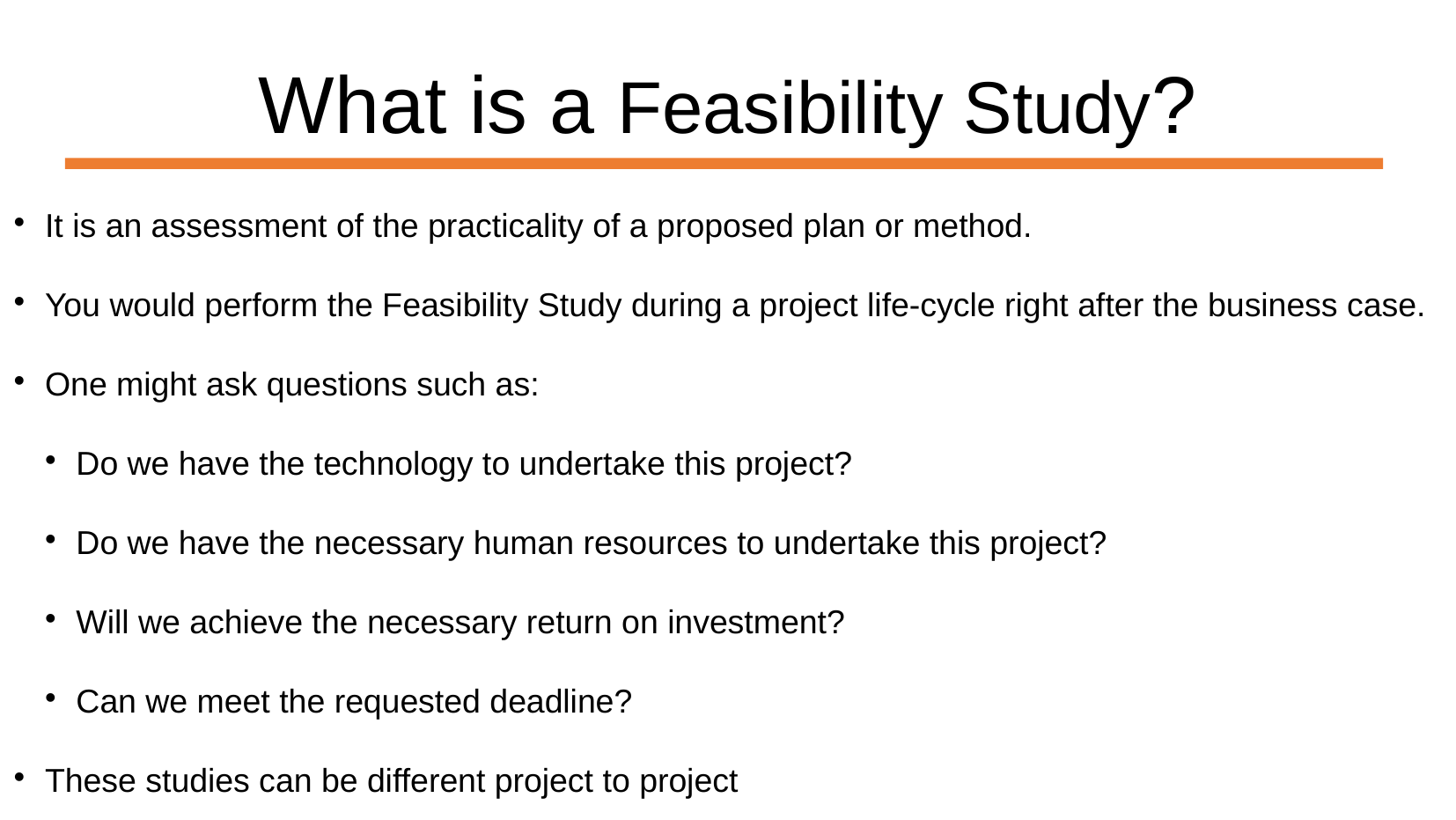

What is a Feasibility Study?

It is an assessment of the practicality of a proposed plan or method.

You would perform the Feasibility Study during a project life-cycle right after the business case.

One might ask questions such as:

Do we have the technology to undertake this project?

Do we have the necessary human resources to undertake this project?

Will we achieve the necessary return on investment?

Can we meet the requested deadline?

These studies can be different project to project